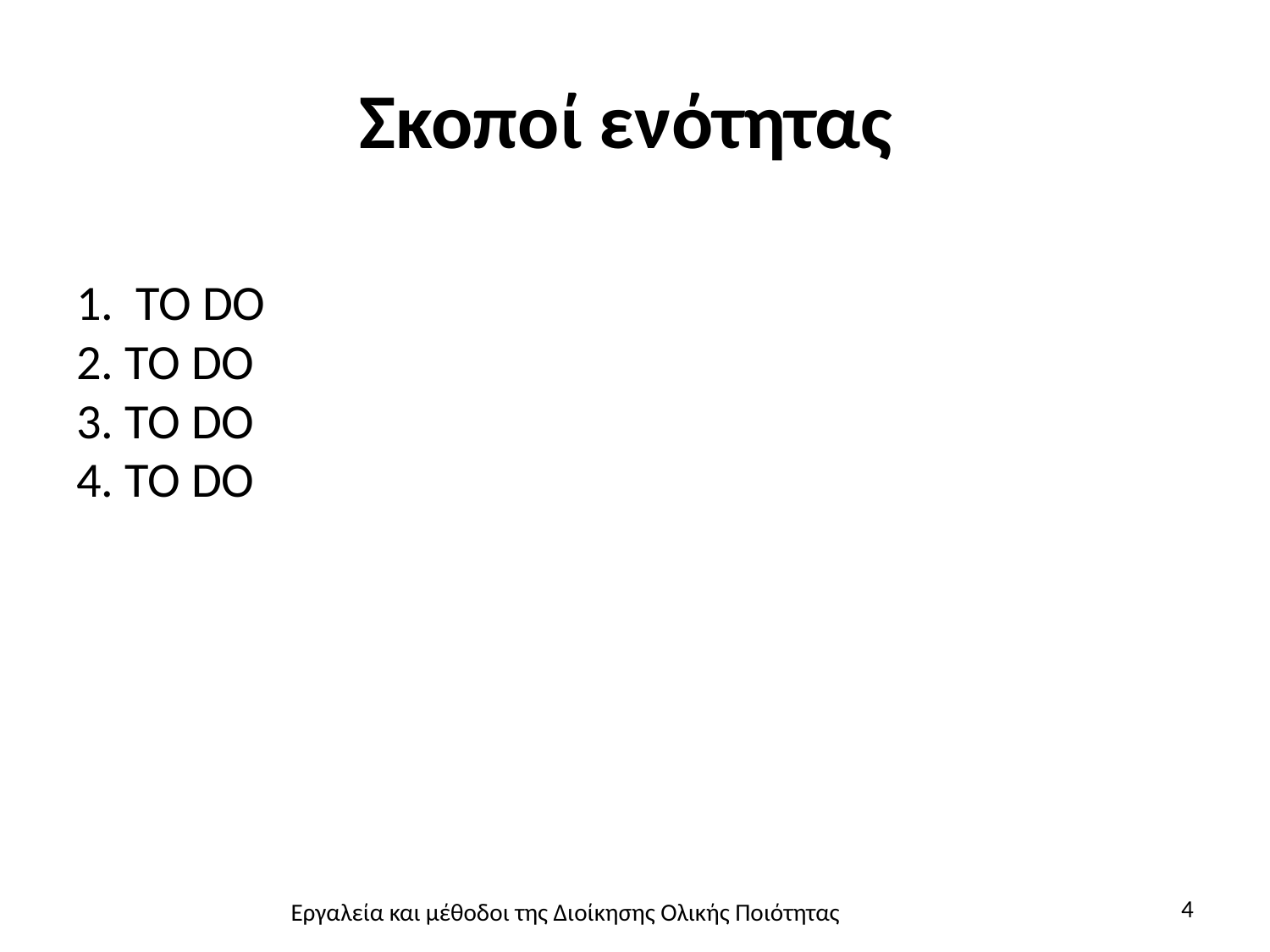

# Σκοποί ενότητας

1.  TO DO
2. TO DO
3. TO DO
4. TO DO

4
Εργαλεία και μέθοδοι της Διοίκησης Ολικής Ποιότητας